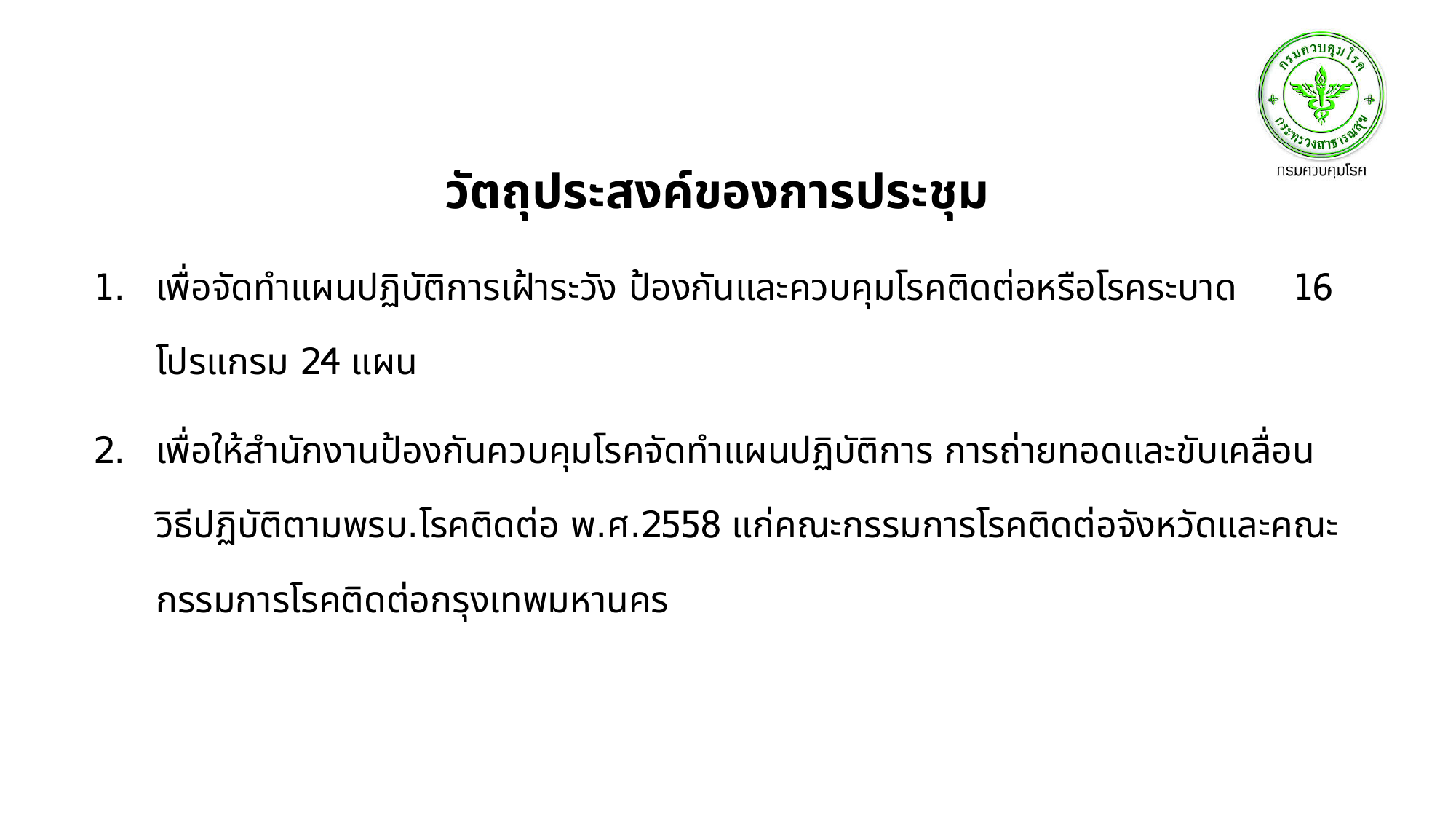

วัตถุประสงค์ของการประชุม
เพื่อจัดทำแผนปฏิบัติการเฝ้าระวัง ป้องกันและควบคุมโรคติดต่อหรือโรคระบาด     16 โปรแกรม 24 แผน
เพื่อให้สำนักงานป้องกันควบคุมโรคจัดทำแผนปฏิบัติการ การถ่ายทอดและขับเคลื่อนวิธีปฏิบัติตามพรบ.โรคติดต่อ พ.ศ.2558 แก่คณะกรรมการโรคติดต่อจังหวัดและคณะกรรมการโรคติดต่อกรุงเทพมหานคร